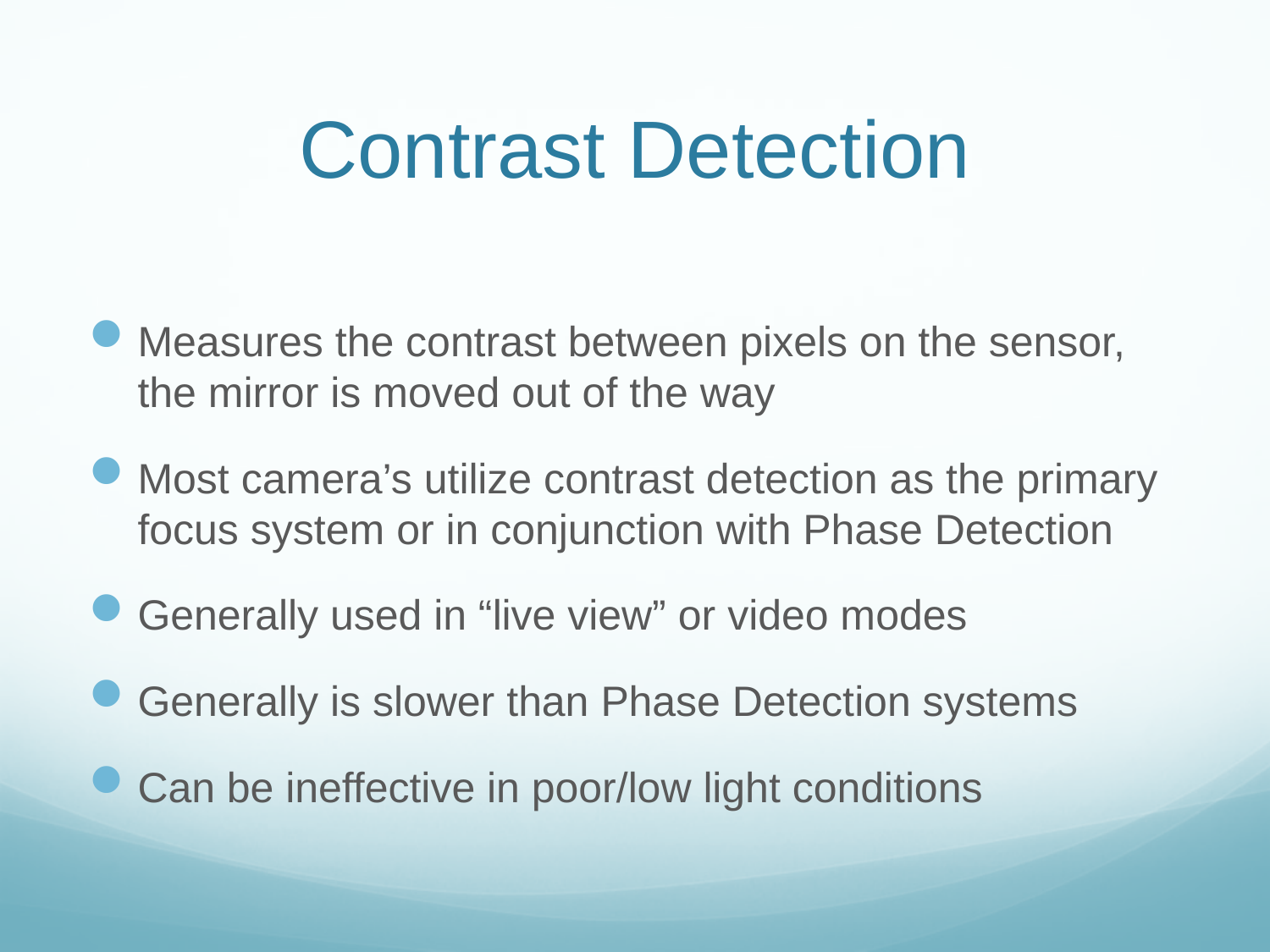

# Contrast Detection

Measures the contrast between pixels on the sensor, the mirror is moved out of the way
Most camera’s utilize contrast detection as the primary focus system or in conjunction with Phase Detection
Generally used in “live view” or video modes
Generally is slower than Phase Detection systems
Can be ineffective in poor/low light conditions